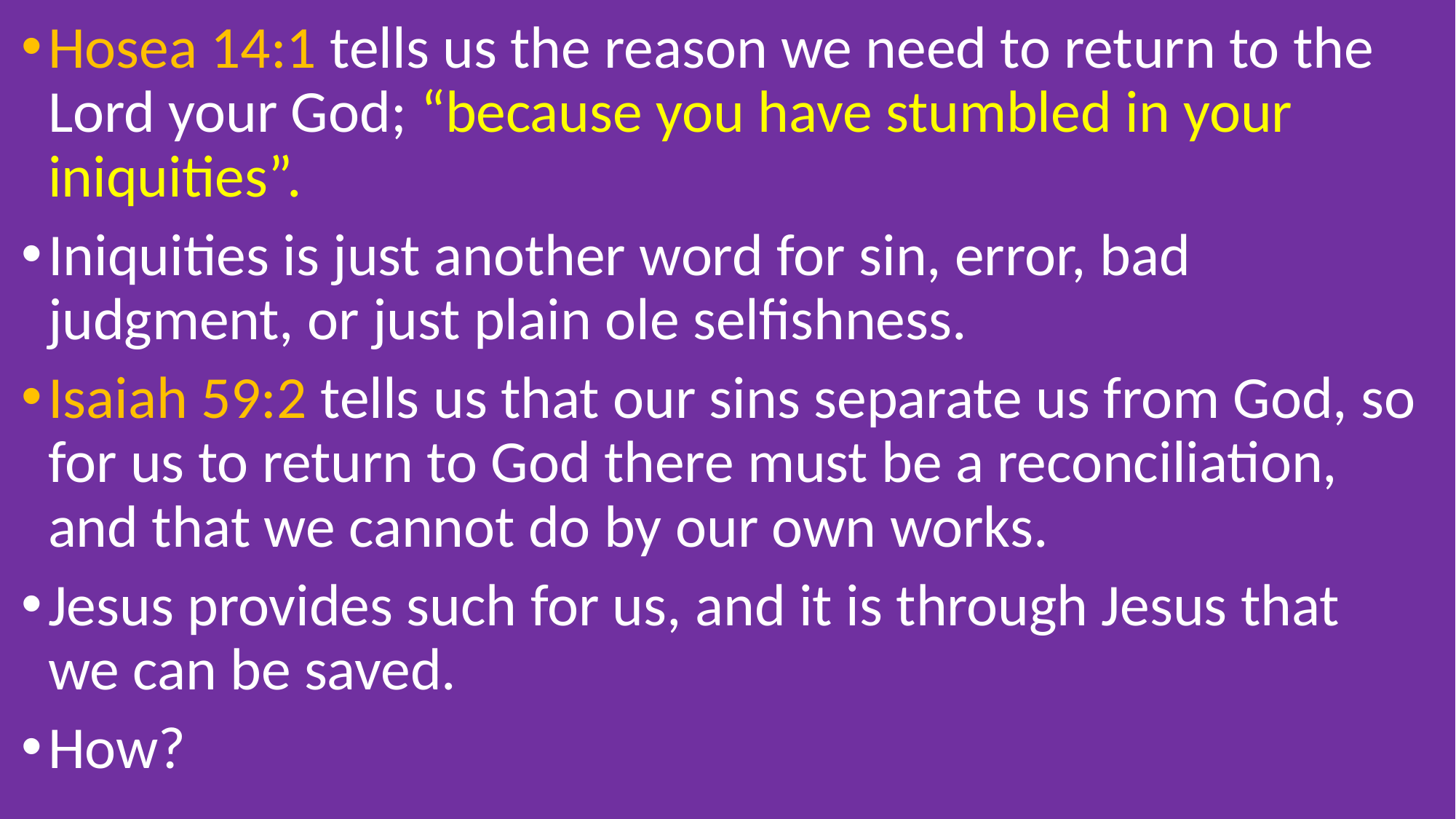

Hosea 14:1 tells us the reason we need to return to the Lord your God; “because you have stumbled in your iniquities”.
Iniquities is just another word for sin, error, bad judgment, or just plain ole selfishness.
Isaiah 59:2 tells us that our sins separate us from God, so for us to return to God there must be a reconciliation, and that we cannot do by our own works.
Jesus provides such for us, and it is through Jesus that we can be saved.
How?